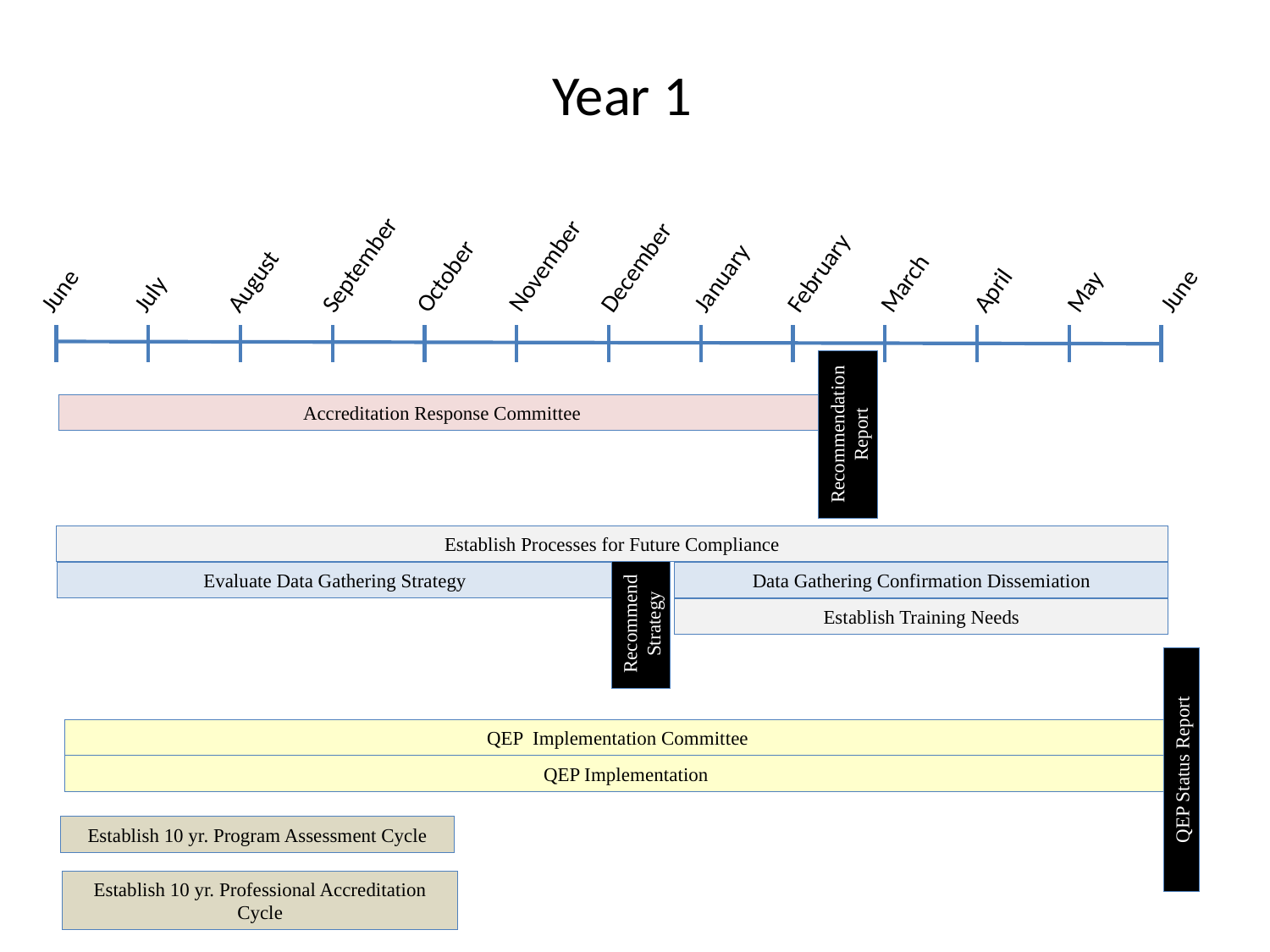

Year 1
October
November
September
June
July
August
December
January
March
April
May
June
February
Accreditation Response Committee
Recommendation Report
Establish Processes for Future Compliance
Evaluate Data Gathering Strategy
Data Gathering Confirmation Dissemiation
Recommend Strategy
Establish Training Needs
QEP  Implementation Committee
QEP Status Report
QEP Implementation
Establish 10 yr. Program Assessment Cycle
Establish 10 yr. Professional Accreditation Cycle